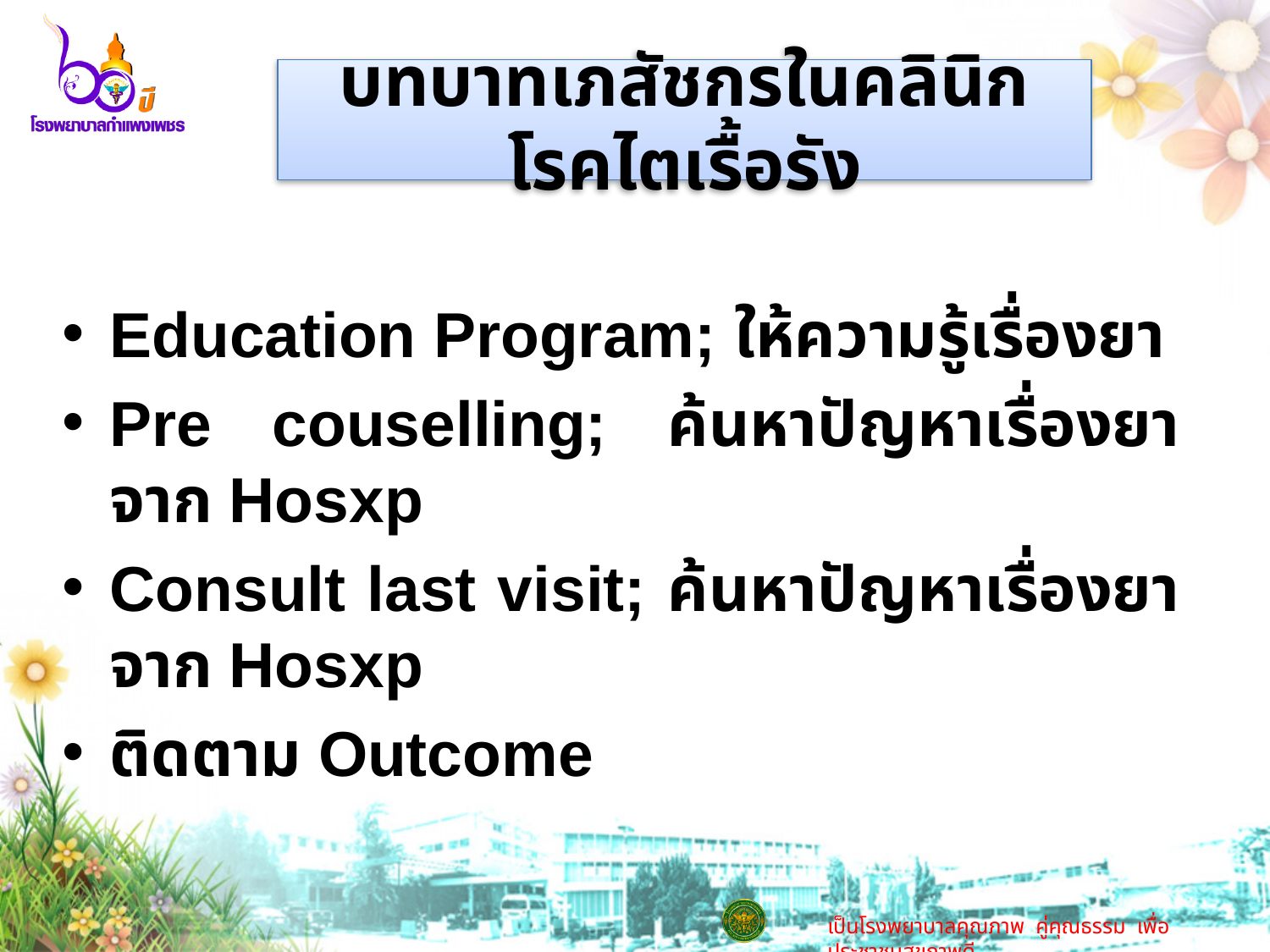

# บทบาทเภสัชกรในคลินิกโรคไตเรื้อรัง
Education Program; ให้ความรู้เรื่องยา
Pre couselling; ค้นหาปัญหาเรื่องยา จาก Hosxp
Consult last visit; ค้นหาปัญหาเรื่องยา จาก Hosxp
ติดตาม Outcome